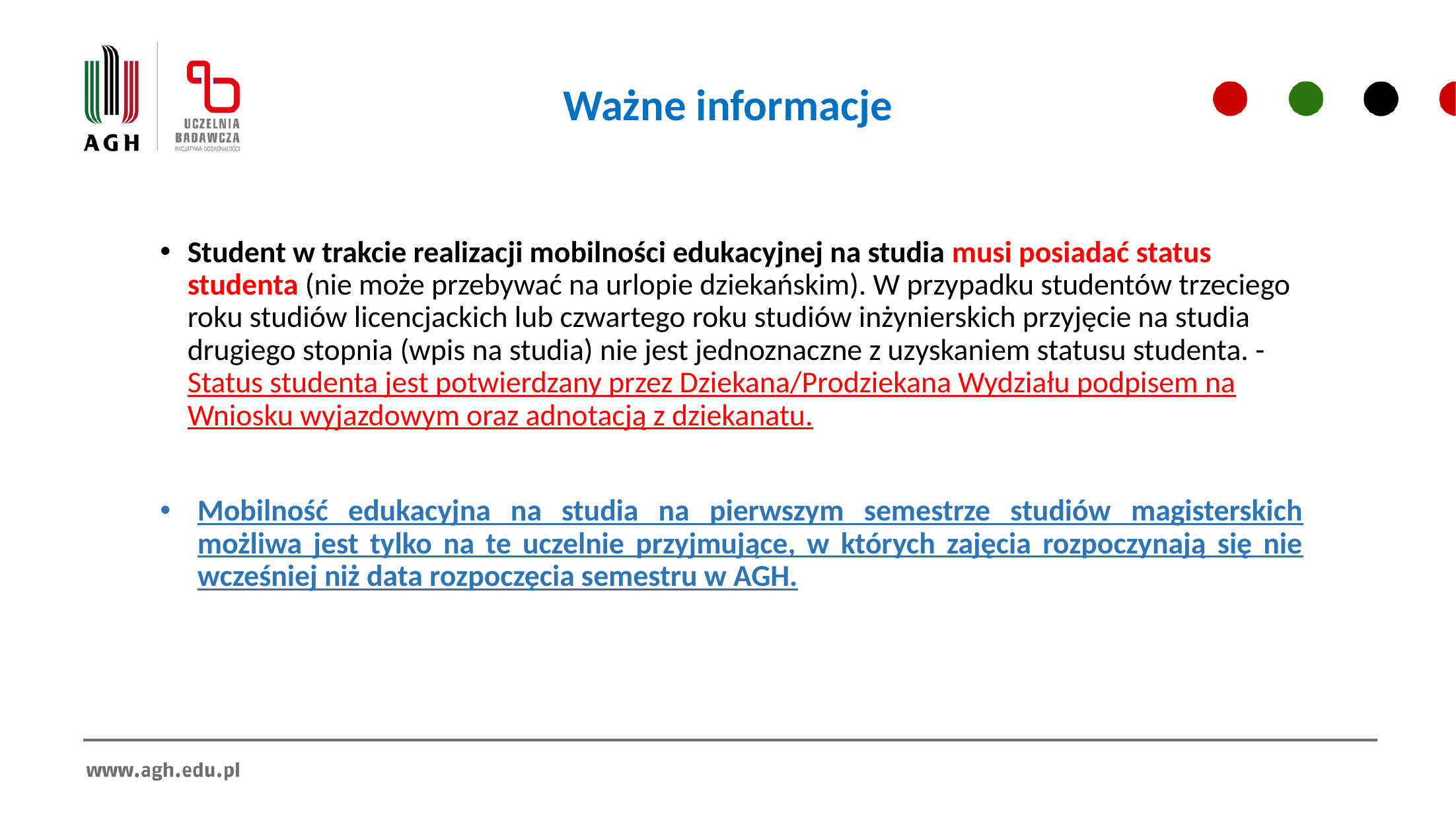

# Ważne informacje
Student w trakcie realizacji mobilności edukacyjnej na studia musi posiadać status studenta (nie może przebywać na urlopie dziekańskim). W przypadku studentów trzeciego roku studiów licencjackich lub czwartego roku studiów inżynierskich przyjęcie na studia drugiego stopnia (wpis na studia) nie jest jednoznaczne z uzyskaniem statusu studenta. - Status studenta jest potwierdzany przez Dziekana/Prodziekana Wydziału podpisem na Wniosku wyjazdowym oraz adnotacją z dziekanatu.

Mobilność edukacyjna na studia na pierwszym semestrze studiów magisterskich możliwa jest tylko na te uczelnie przyjmujące, w których zajęcia rozpoczynają się nie wcześniej niż data rozpoczęcia semestru w AGH.